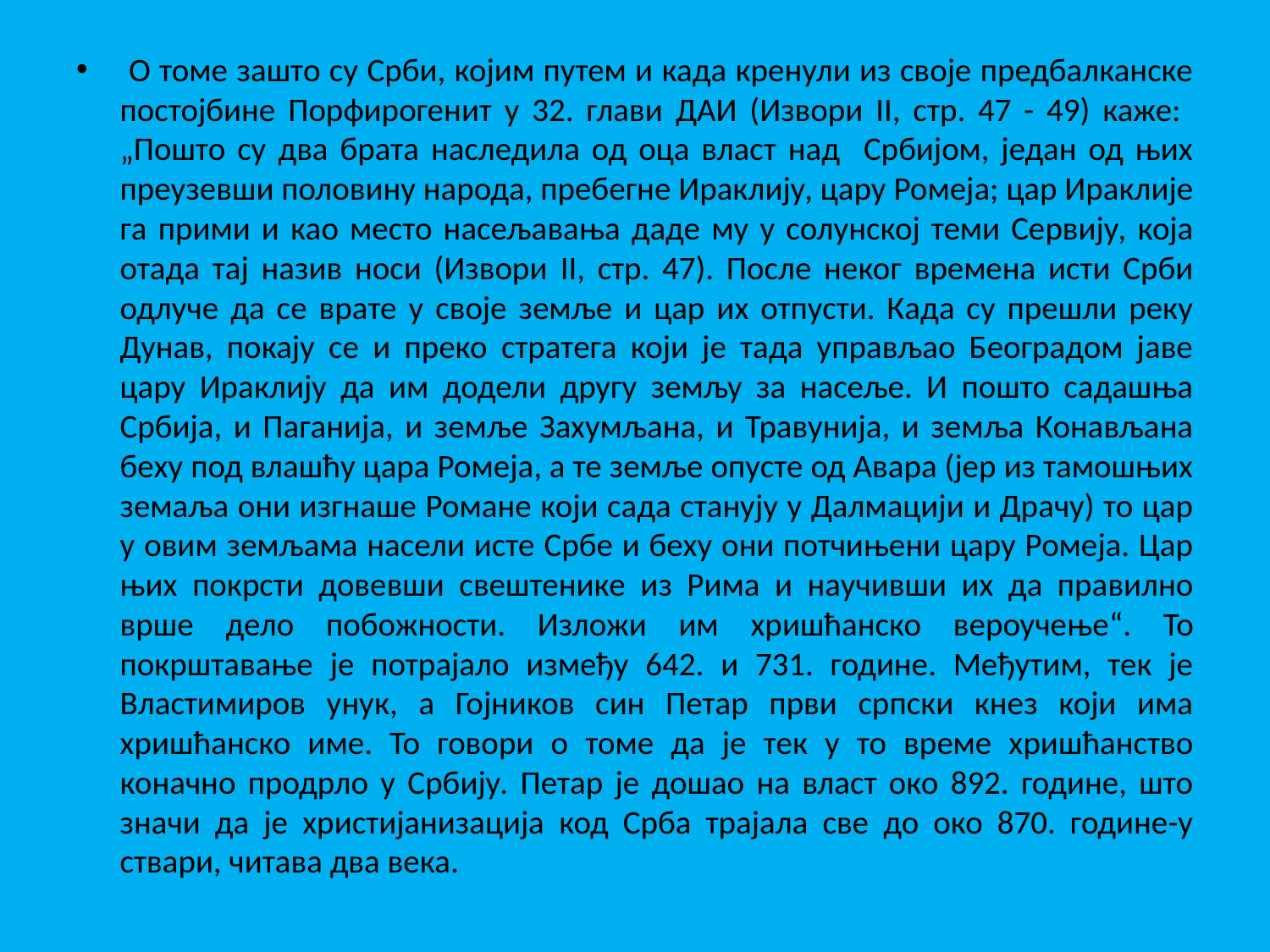

О томе зашто су Срби, којим путем и када кренули из своје предбалканске постојбине Порфирогенит у 32. глави ДАИ (Извори II, стр. 47 - 49) каже:  „Пошто су два брата наследила од оца власт над  Србијом, један од њих преузевши половину народа, пребегне Ираклију, цару Ромеја; цар Ираклије га прими и као место насељавања даде му у солунској теми Сервију, која отада тај назив носи (Извори II, стр. 47). После неког времена исти Срби одлуче да се врате у своје земље и цар их отпусти. Када су прешли реку Дунав, покају се и преко стратега који је тада управљао Београдом јаве цару Ираклију да им додели другу земљу за насеље. И пошто садашња Србија, и Паганија, и земље Захумљана, и Травунија, и земља Конављана беху под влашћу цара Ромеја, а те земље опусте од Авара (јер из тамошњих земаља они изгнаше Романе који сада станују у Далмацији и Драчу) то цар у овим земљама насели исте Србе и беху они потчињени цару Ромеја. Цар њих покрсти довевши свештенике из Рима и научивши их да правилно врше дело побожности. Изложи им хришћанско вероучење“. То покрштавање је потрајало између 642. и 731. године. Међутим, тек је Властимиров унук, а Гојников син Петар први српски кнез који има хришћанско име. То говори о томе да је тек у то време хришћанство коначно продрло у Србију. Петар је дошао на власт око 892. године, што значи да је христијанизација код Срба трајала све до око 870. године-у ствари, читава два века.